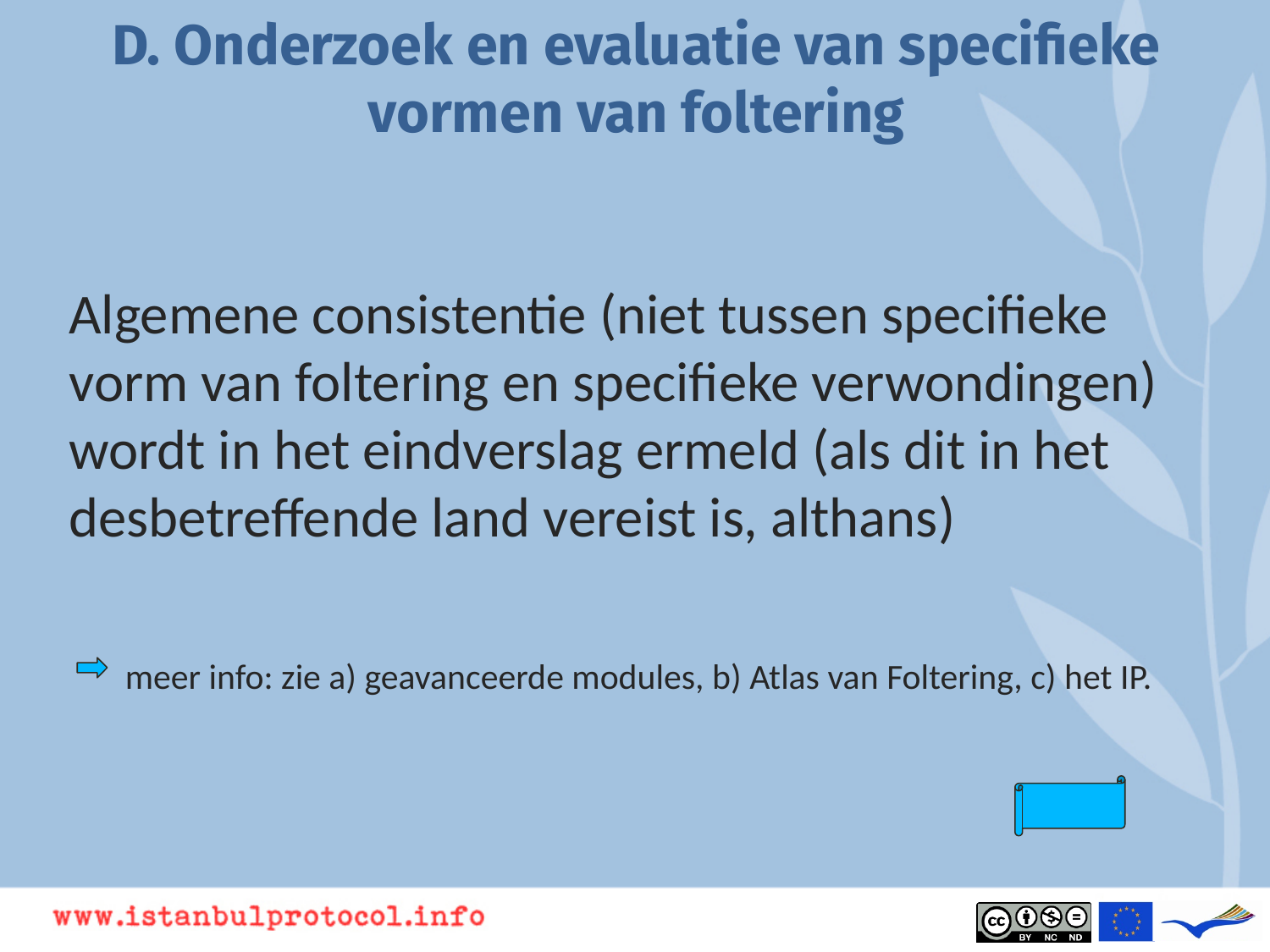

# D. Onderzoek en evaluatie van specifieke vormen van foltering
Algemene consistentie (niet tussen specifieke vorm van foltering en specifieke verwondingen) wordt in het eindverslag ermeld (als dit in het desbetreffende land vereist is, althans)

       meer info: zie a) geavanceerde modules, b) Atlas van Foltering, c) het IP.